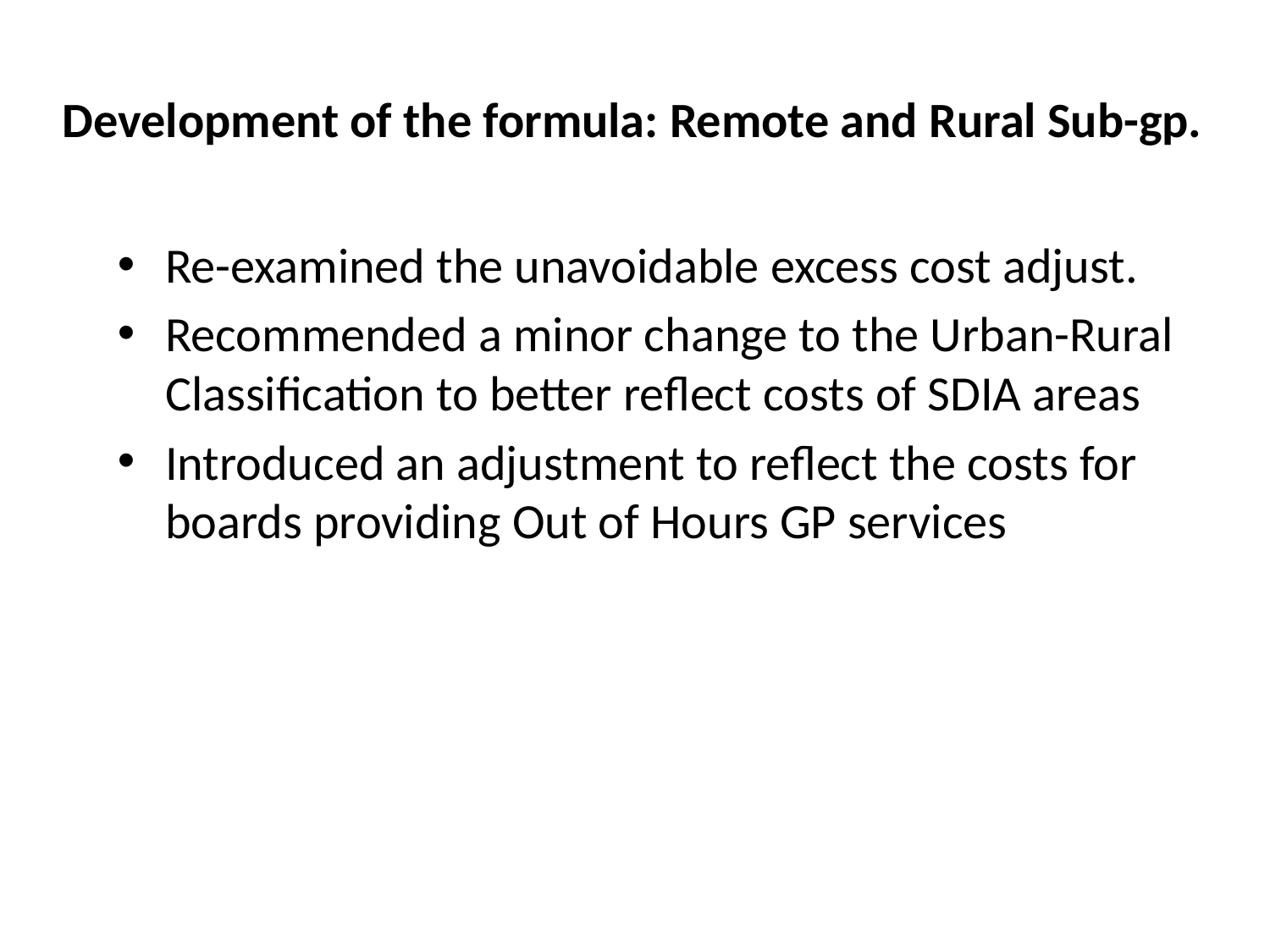

# Development of the formula: Remote and Rural Sub-gp.
Re-examined the unavoidable excess cost adjust.
Recommended a minor change to the Urban-Rural Classification to better reflect costs of SDIA areas
Introduced an adjustment to reflect the costs for boards providing Out of Hours GP services